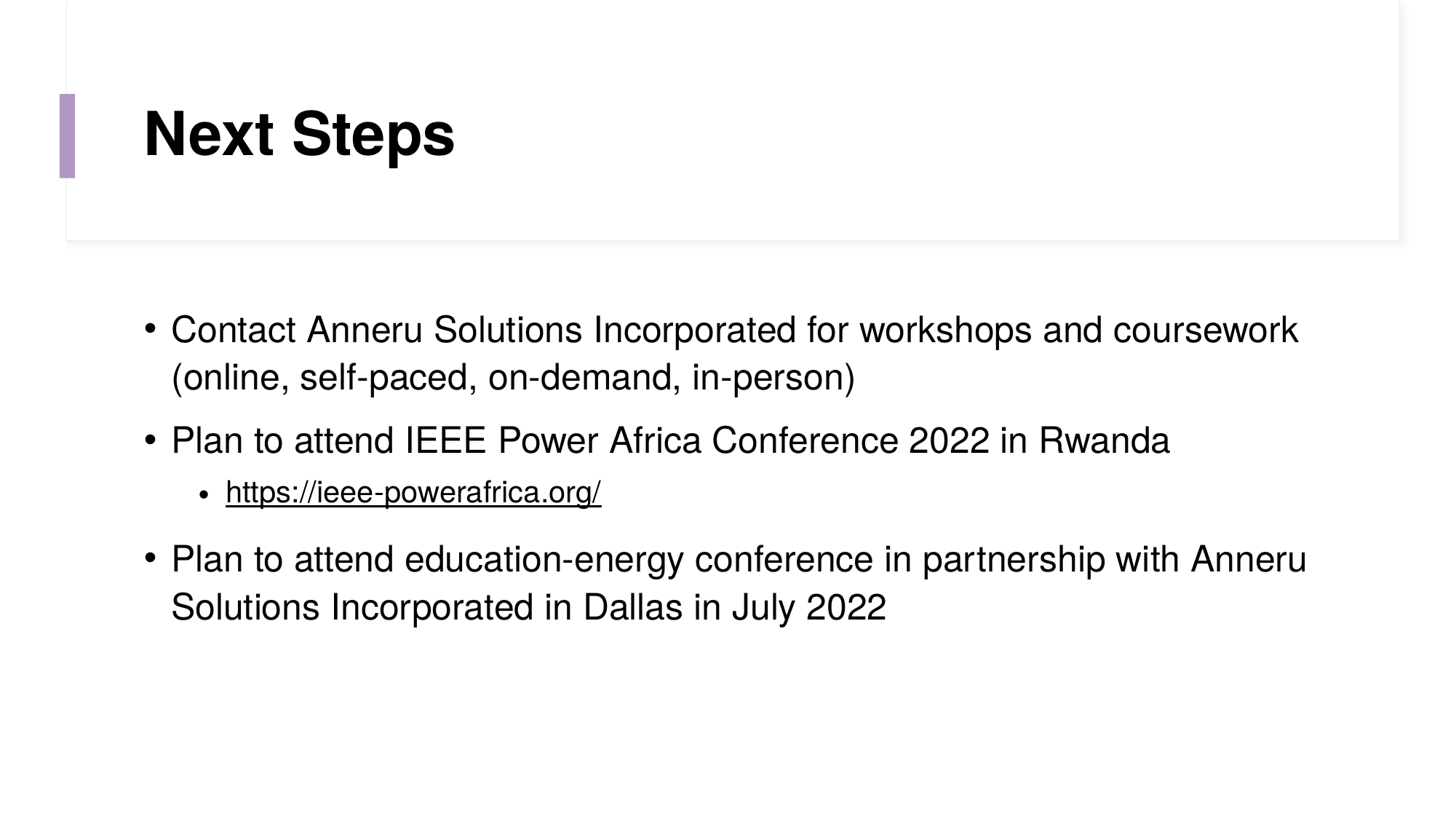

# Next Steps
Contact Anneru Solutions Incorporated for workshops and coursework (online, self-paced, on-demand, in-person)
Plan to attend IEEE Power Africa Conference 2022 in Rwanda
https://ieee-powerafrica.org/
Plan to attend education-energy conference in partnership with Anneru Solutions Incorporated in Dallas in July 2022